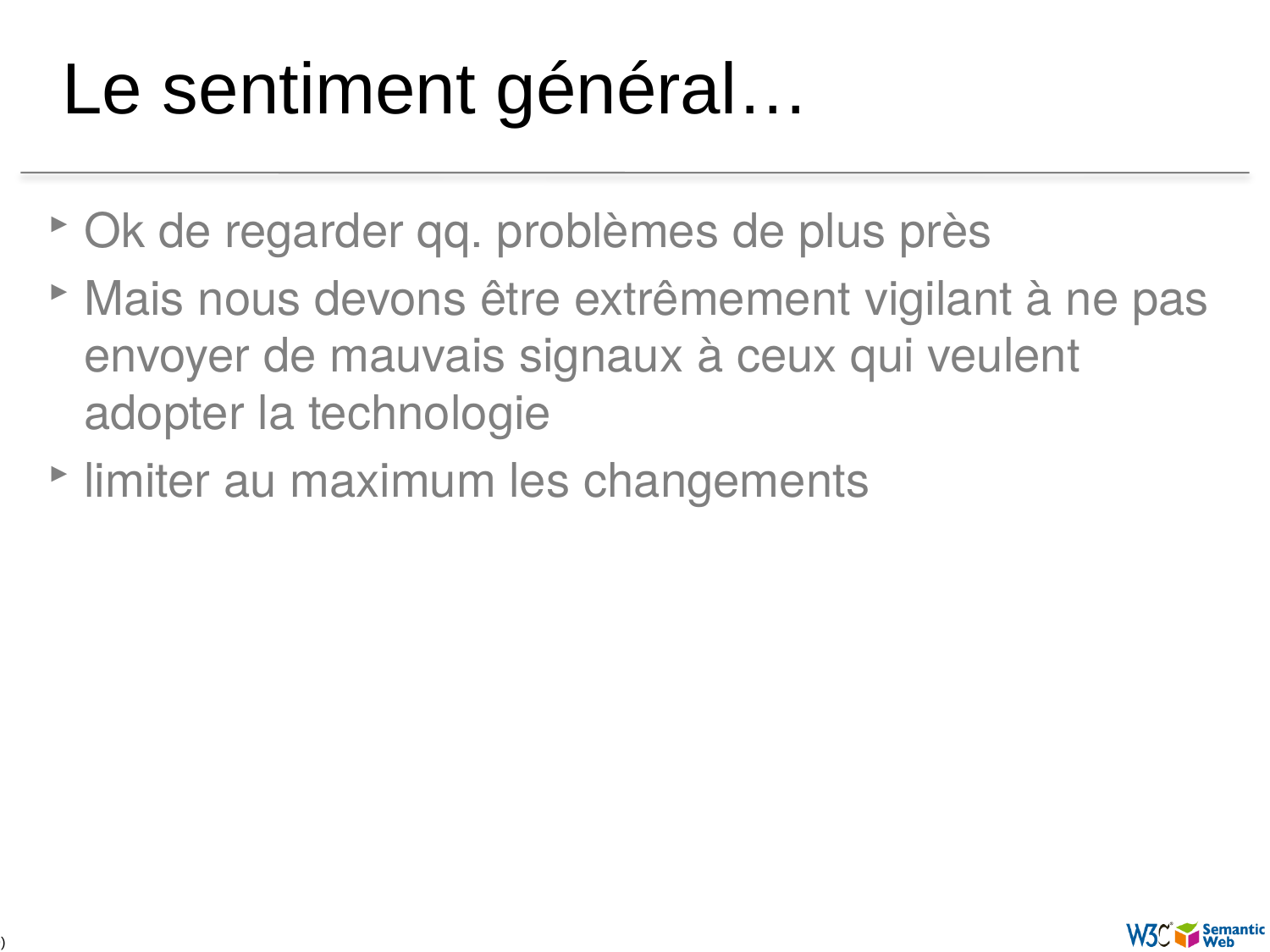

# Le sentiment général…
Ok de regarder qq. problèmes de plus près
Mais nous devons être extrêmement vigilant à ne pas envoyer de mauvais signaux à ceux qui veulent adopter la technologie
limiter au maximum les changements